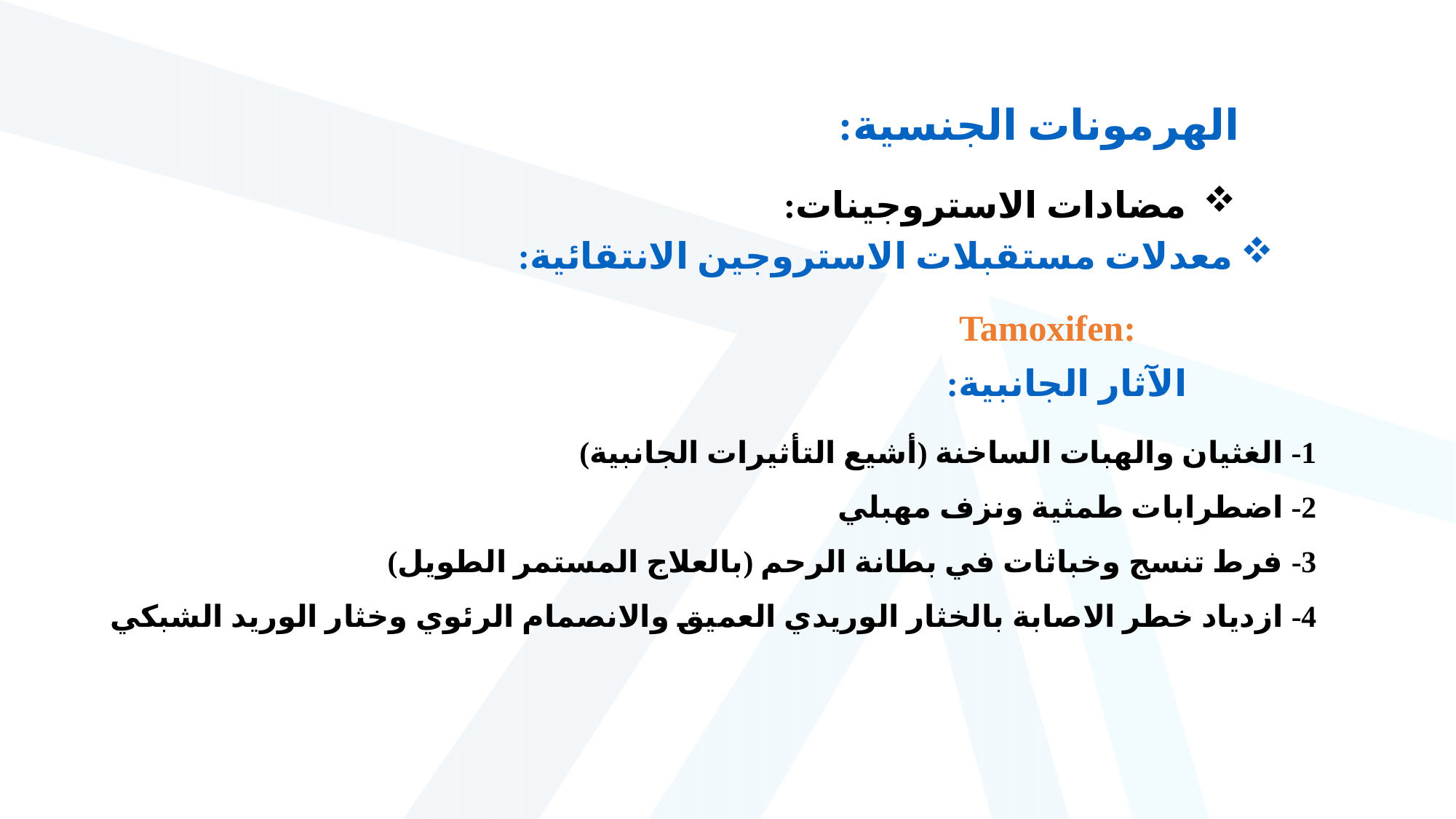

الهرمونات الجنسية:
 مضادات الاستروجينات:
معدلات مستقبلات الاستروجين الانتقائية:
:Tamoxifen
الآثار الجانبية:
1- الغثيان والهبات الساخنة (أشيع التأثيرات الجانبية)
2- اضطرابات طمثية ونزف مهبلي
3- فرط تنسج وخباثات في بطانة الرحم (بالعلاج المستمر الطويل)
4- ازدياد خطر الاصابة بالخثار الوريدي العميق والانصمام الرئوي وخثار الوريد الشبكي